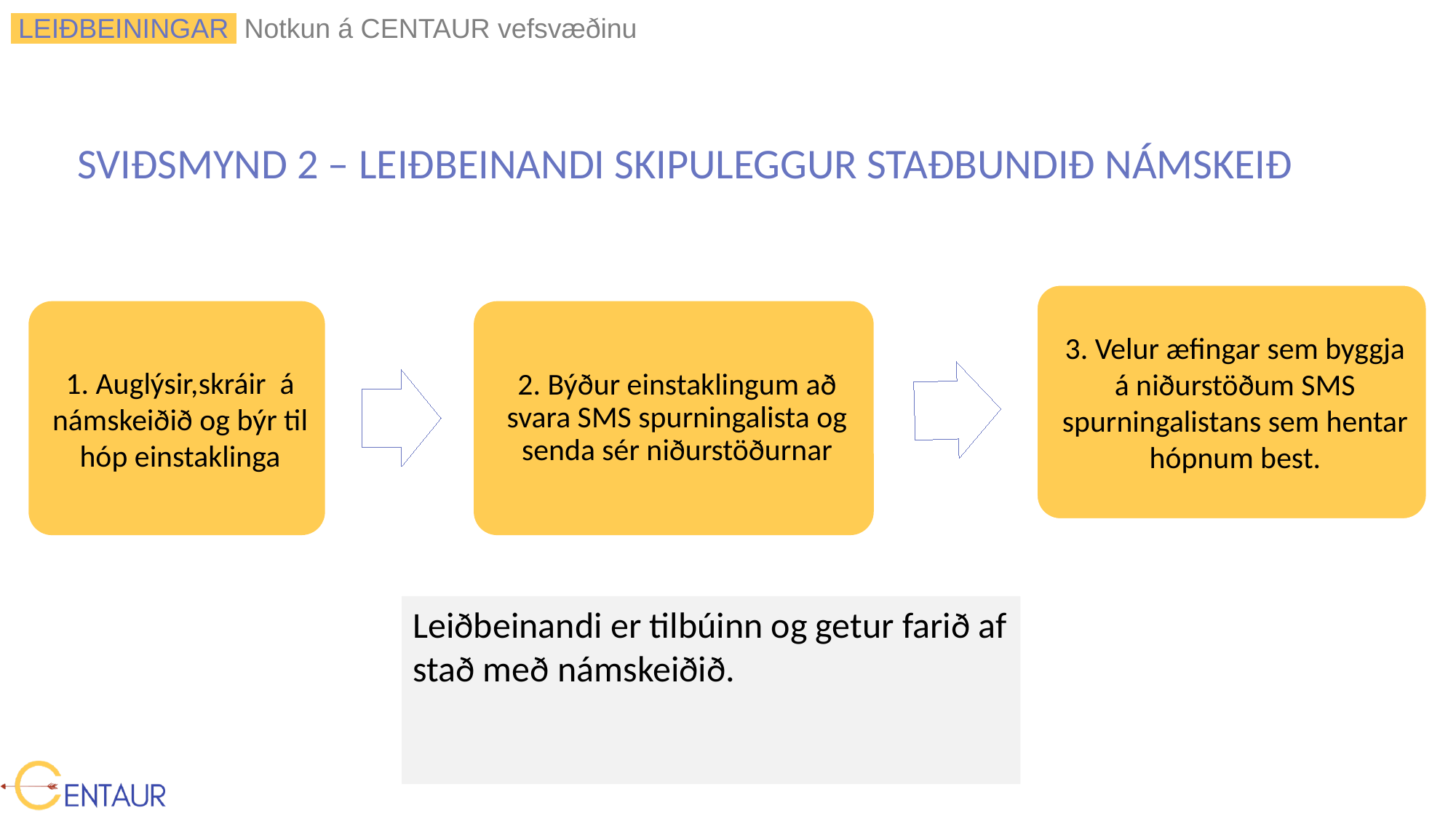

# SVIÐSMYND 2 – LEIÐBEINANDI SKIPULEGGUR STAÐBUNDIÐ NÁMSKEIÐ
1. Auglýsir,skráir  á námskeiðið og býr til hóp einstaklinga

2. Býður einstaklingum að svara SMS spurningalista og senda sér niðurstöðurnar

3. Velur æfingar sem byggja á niðurstöðum SMS spurningalistans sem hentar hópnum best.
Leiðbeinandi er tilbúinn og getur farið af stað með námskeiðið.